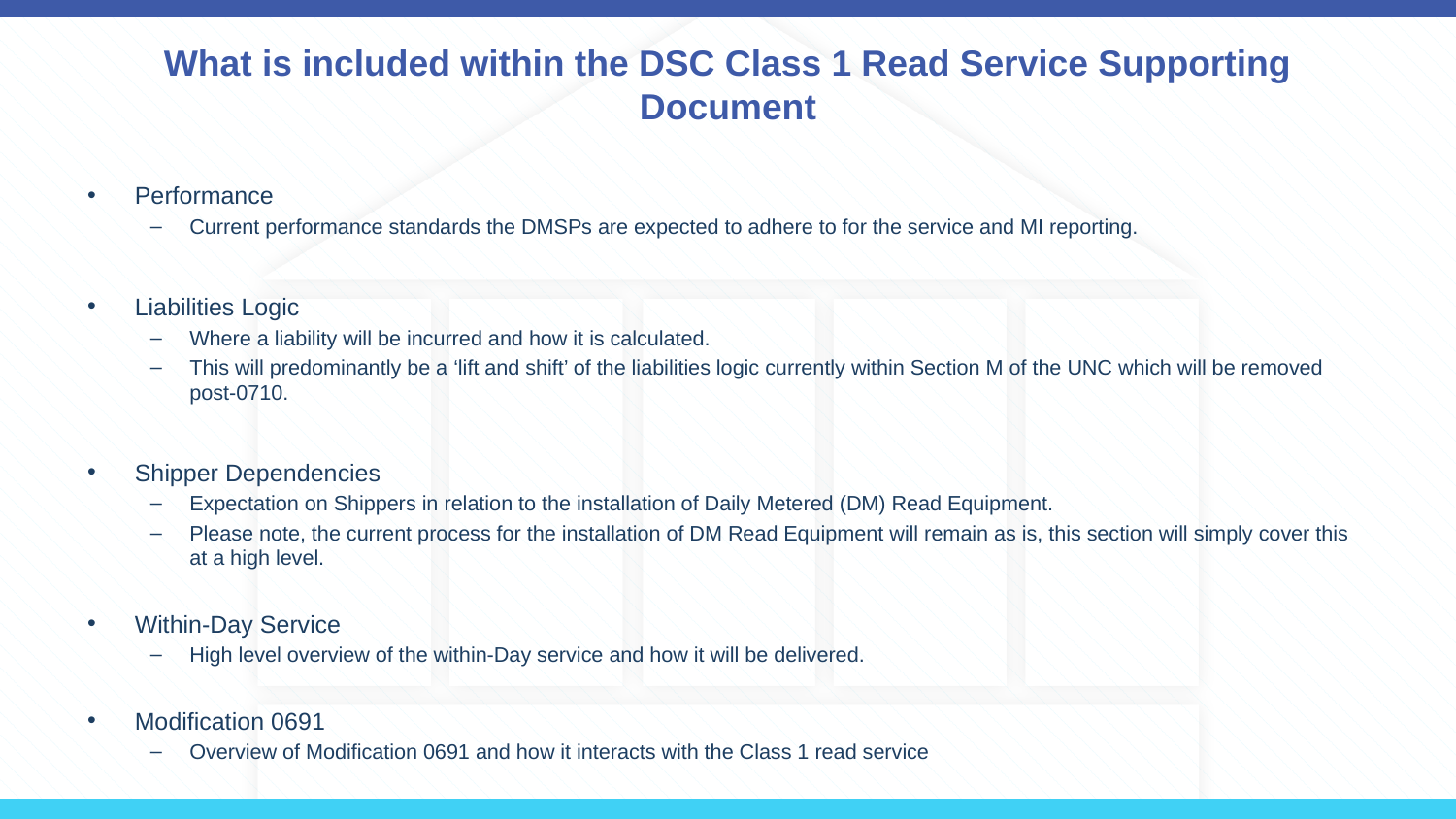

# What is included within the DSC Class 1 Read Service Supporting Document

Performance
Current performance standards the DMSPs are expected to adhere to for the service and MI reporting.

Liabilities Logic
Where a liability will be incurred and how it is calculated.
This will predominantly be a ‘lift and shift’ of the liabilities logic currently within Section M of the UNC which will be removed post-0710.

Shipper Dependencies
Expectation on Shippers in relation to the installation of Daily Metered (DM) Read Equipment.
Please note, the current process for the installation of DM Read Equipment will remain as is, this section will simply cover this at a high level.

Within-Day Service
High level overview of the within-Day service and how it will be delivered.

Modification 0691
Overview of Modification 0691 and how it interacts with the Class 1 read service